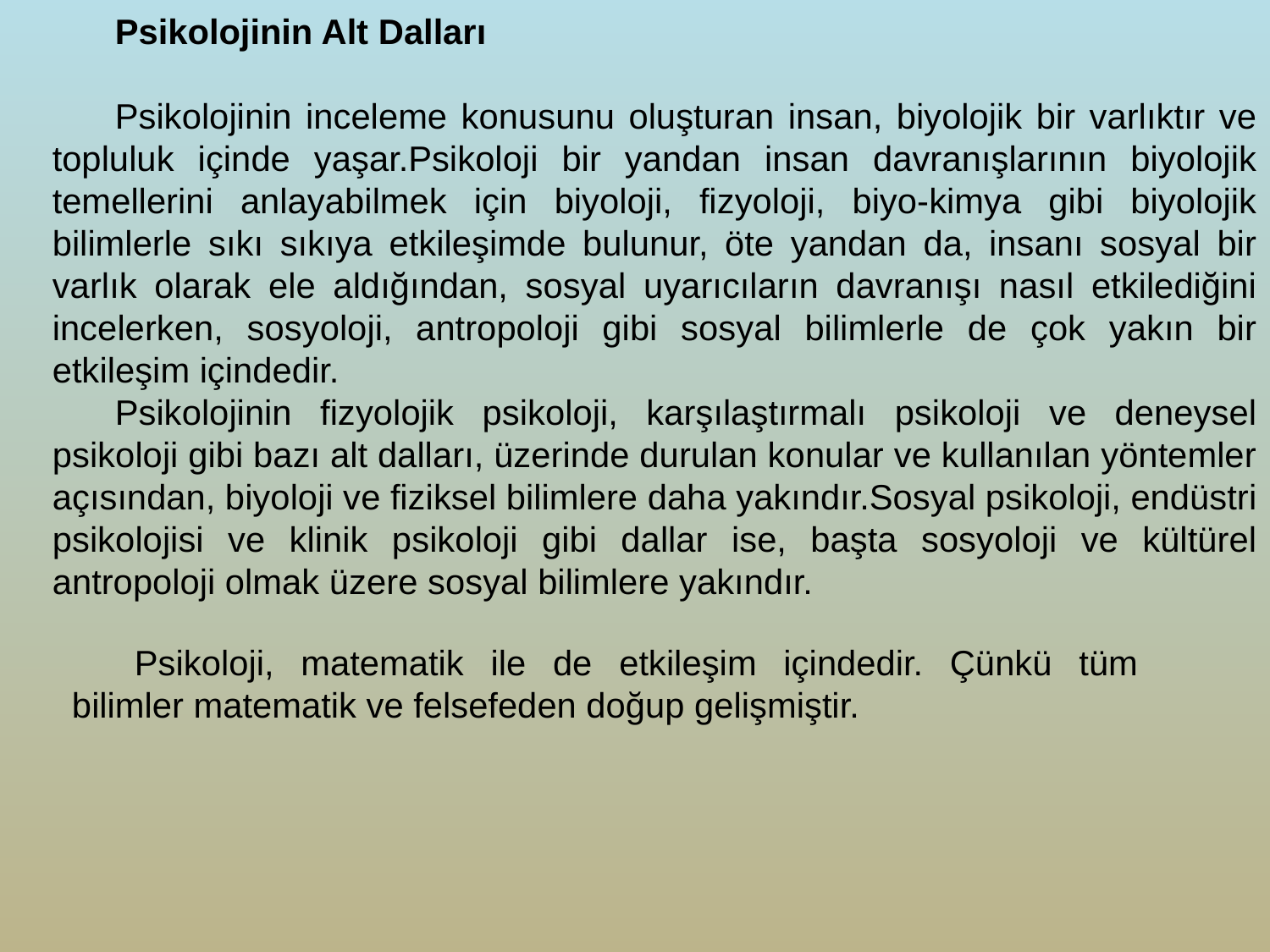

Psikolojinin Alt Dalları

Psikolojinin inceleme konusunu oluşturan insan, biyolojik bir varlıktır ve topluluk içinde yaşar.Psikoloji bir yandan insan davranışlarının biyolojik temellerini anlayabilmek için biyoloji, fizyoloji, biyo-kimya gibi biyolojik bilimlerle sıkı sıkıya etkileşimde bulunur, öte yandan da, insanı sosyal bir varlık olarak ele aldığından, sosyal uyarıcıların davranışı nasıl etkilediğini incelerken, sosyoloji, antropoloji gibi sosyal bilimlerle de çok yakın bir etkileşim içindedir.
Psikolojinin fizyolojik psikoloji, karşılaştırmalı psikoloji ve deneysel psikoloji gibi bazı alt dalları, üzerinde durulan konular ve kullanılan yöntemler açısından, biyoloji ve fiziksel bilimlere daha yakındır.Sosyal psikoloji, endüstri psikolojisi ve klinik psikoloji gibi dallar ise, başta sosyoloji ve kültürel antropoloji olmak üzere sosyal bilimlere yakındır.
Psikoloji, matematik ile de etkileşim içindedir. Çünkü tüm bilimler matematik ve felsefeden doğup gelişmiştir.